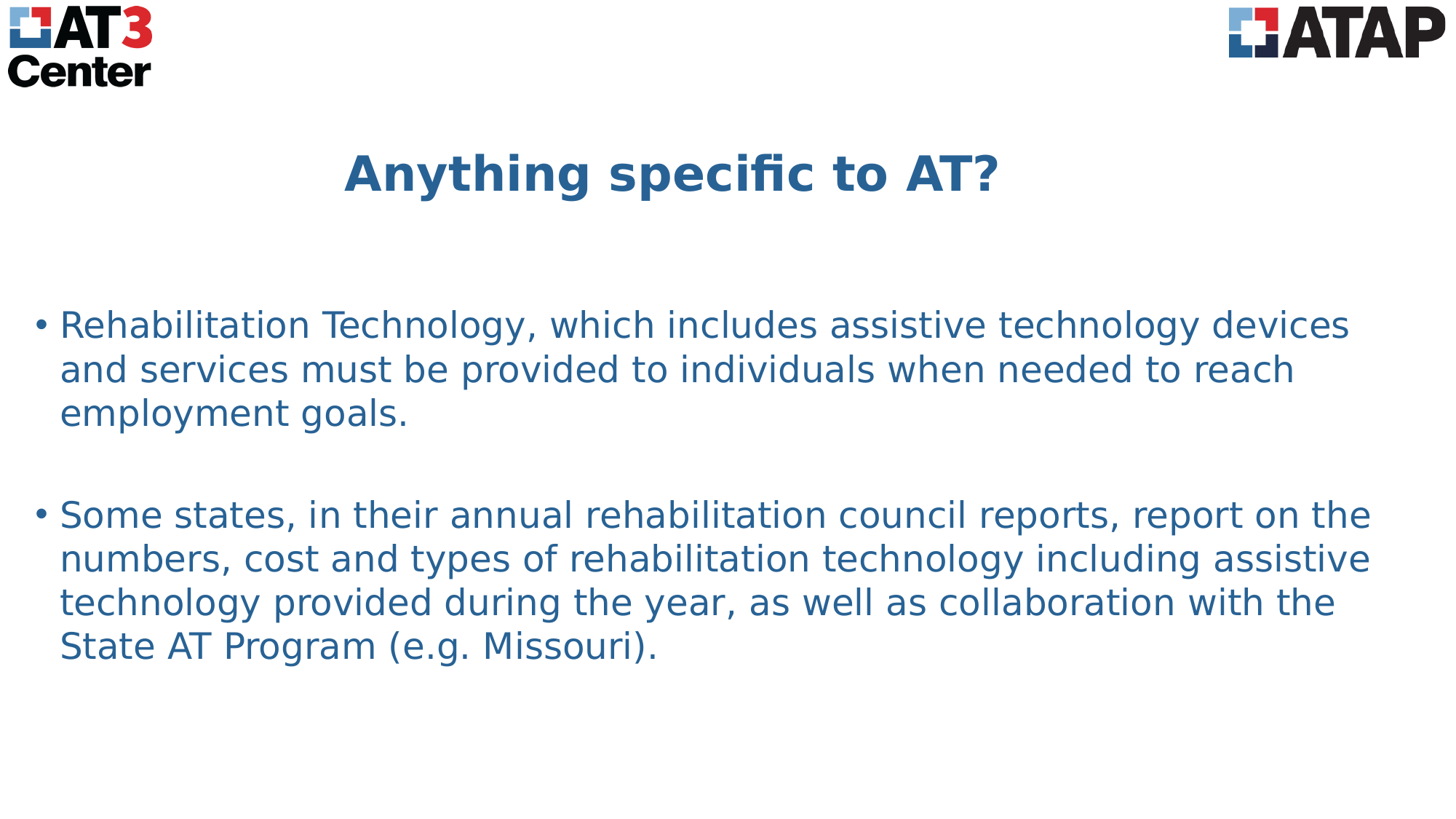

# Anything specific to AT?

Rehabilitation Technology, which includes assistive technology devices and services must be provided to individuals when needed to reach employment goals.

Some states, in their annual rehabilitation council reports, report on the numbers, cost and types of rehabilitation technology including assistive technology provided during the year, as well as collaboration with the State AT Program (e.g. Missouri).